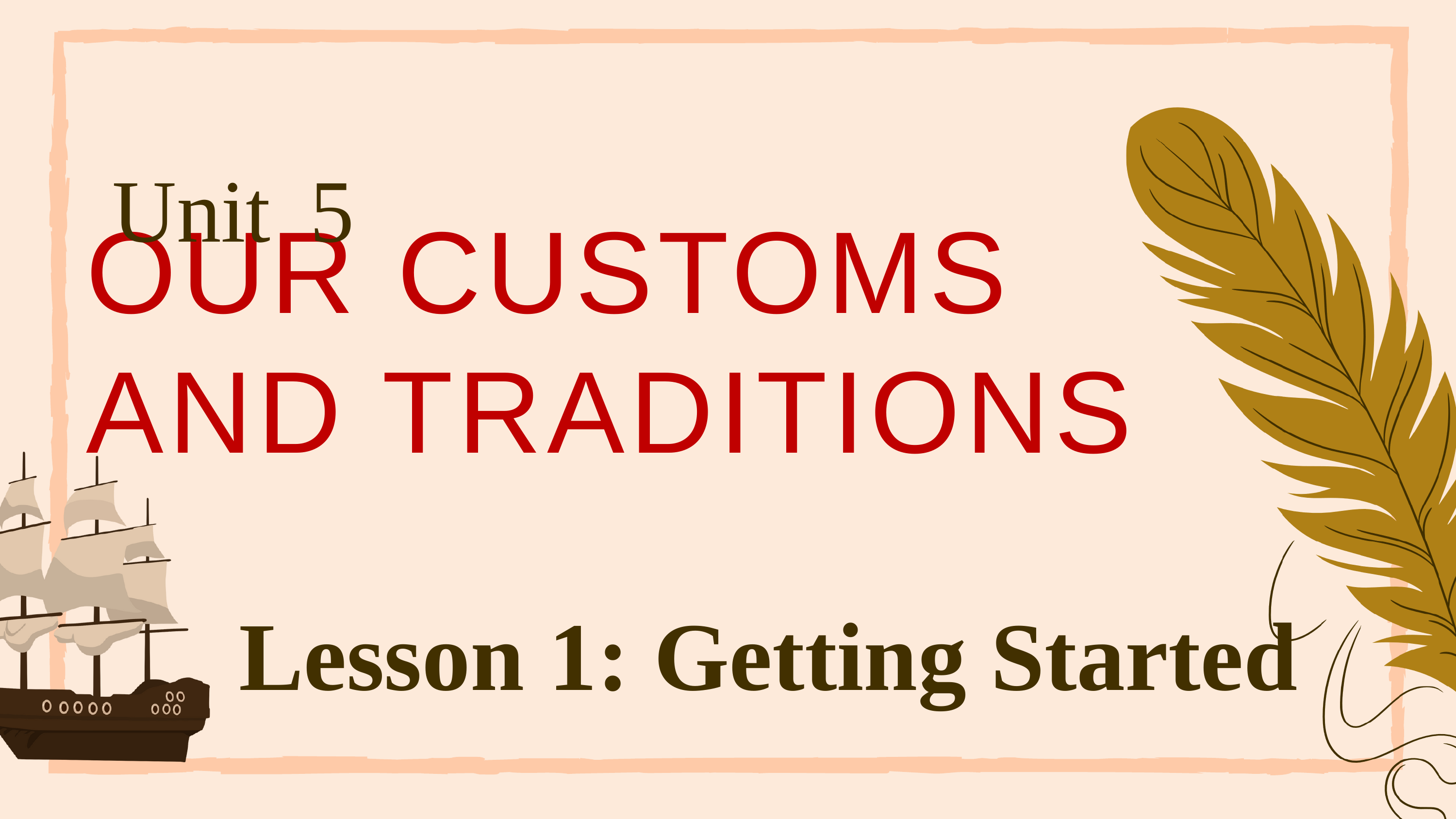

Unit 5

OUR CUSTOMS
AND TRADITIONS

Lesson 1: Getting Started